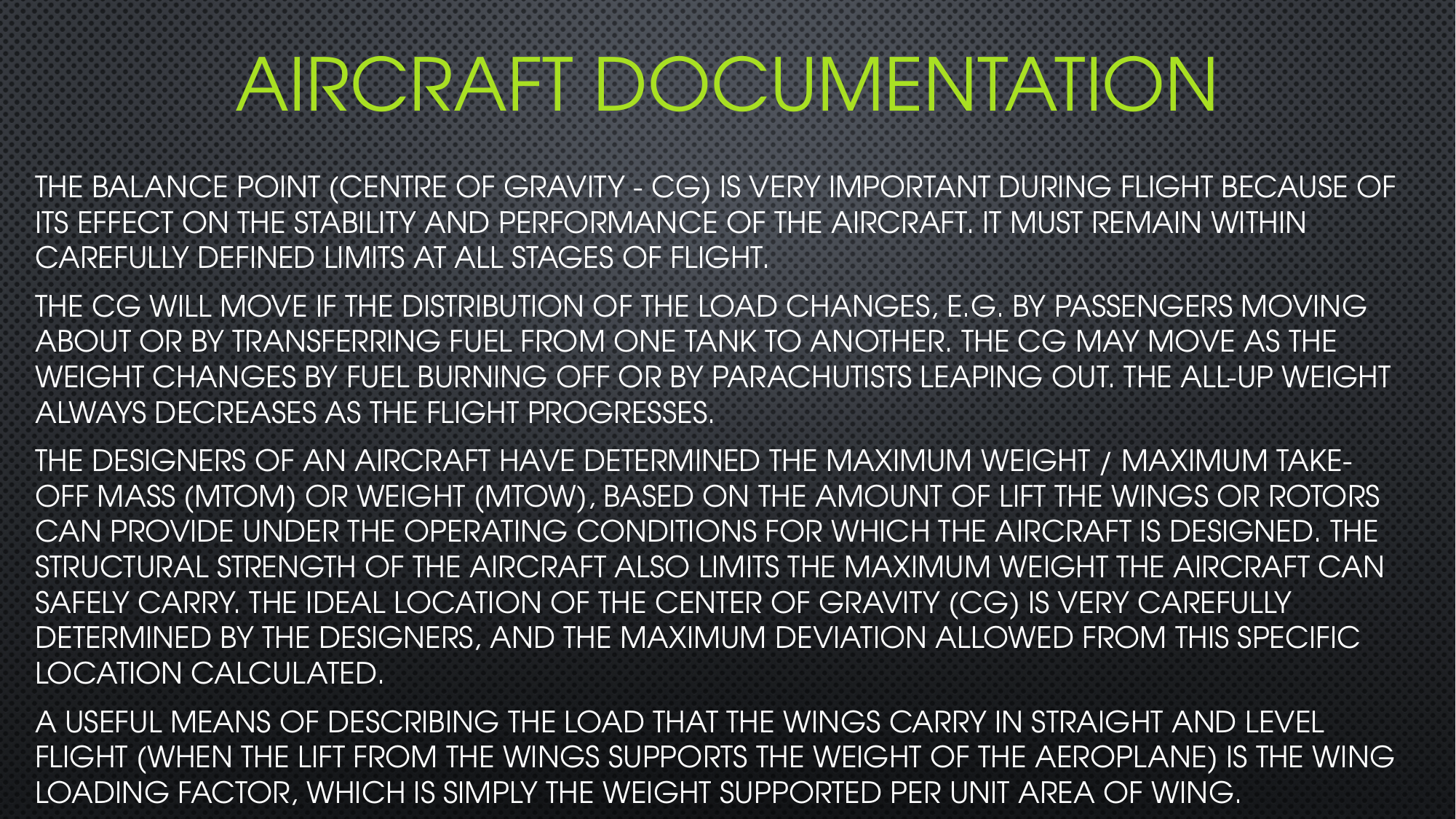

# Aircraft documentation
The Balance point (Centre of Gravity - CG) is very important during flight because of its effect on the stability and performance of the aircraft. It must remain within carefully defined limits at all stages of flight.
The CG will move if the distribution of the load changes, e.g. by passengers moving about or by transferring fuel from one tank to another. The CG may move as the weight changes by fuel burning off or by parachutists leaping out. The all-up weight always decreases as the flight progresses.
The designers of an aircraft have determined the maximum weight / maximum take-off mass (MTOM) or weight (MTOW), based on the amount of lift the wings or rotors can provide under the operating conditions for which the aircraft is designed. The structural strength of the aircraft also limits the maximum weight the aircraft can safely carry. The ideal location of the center of gravity (CG) is very carefully determined by the designers, and the maximum deviation allowed from this specific location calculated.
A useful means of describing the load that the wings carry in straight and level flight (when the lift from the wings supports the weight of the aeroplane) is the Wing Loading factor, which is simply the weight supported per unit area of wing.